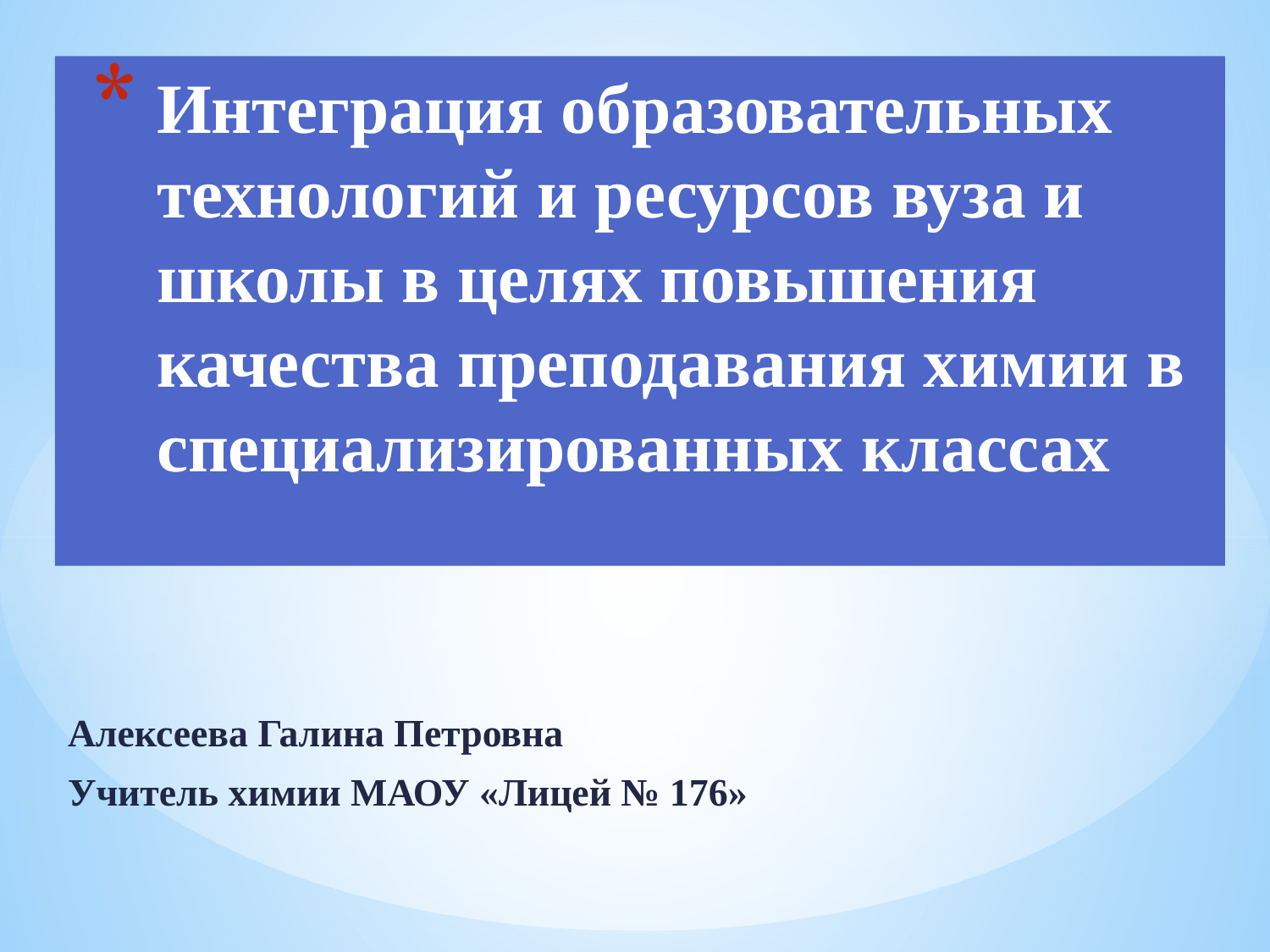

# Интеграция образовательных технологий и ресурсов вуза и школы в целях повышения качества преподавания химии в специализированных классах
Алексеева Галина Петровна
Учитель химии МАОУ «Лицей № 176»